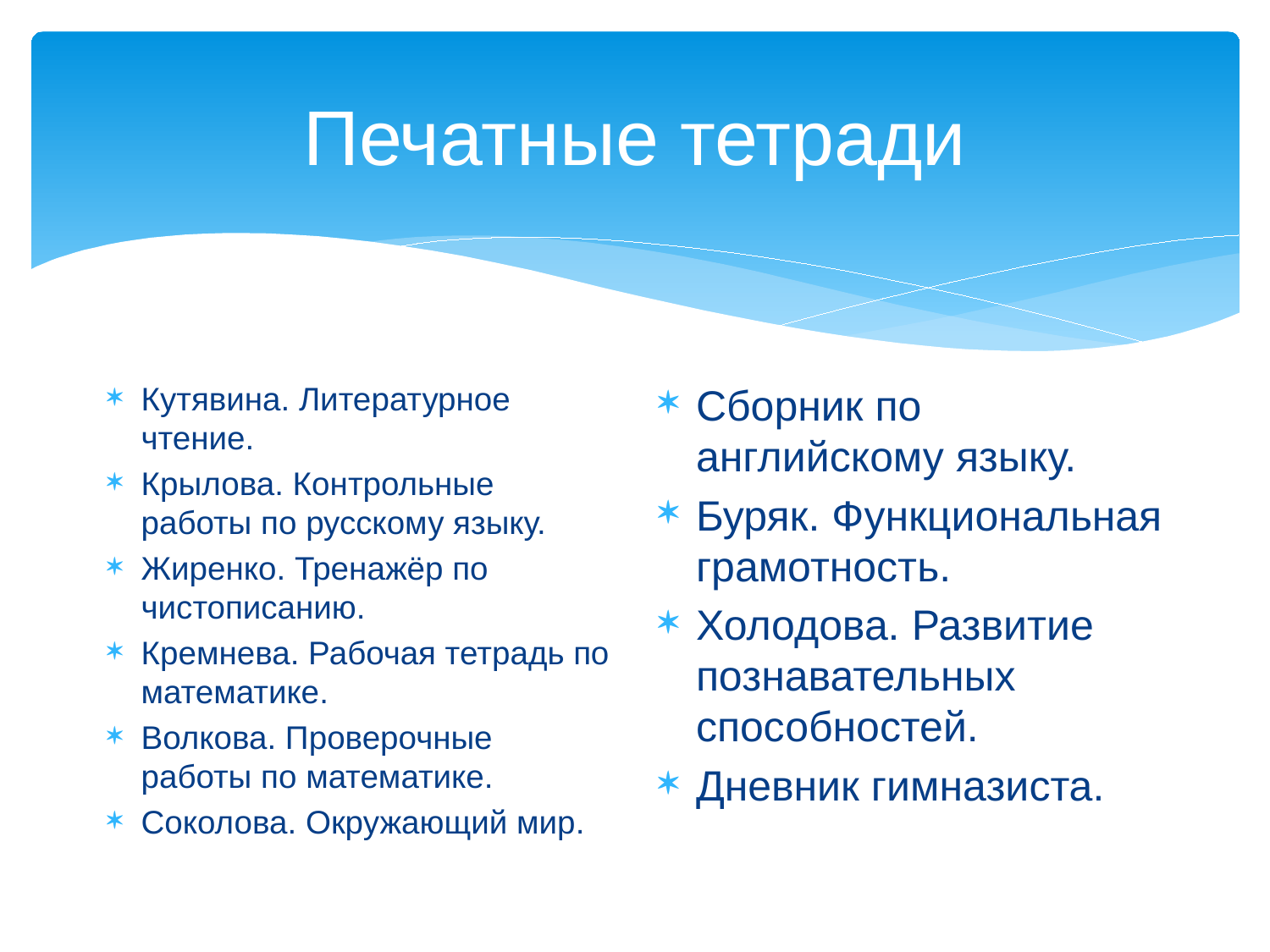

# Печатные тетради
Кутявина. Литературное чтение.
Крылова. Контрольные работы по русскому языку.
Жиренко. Тренажёр по чистописанию.
Кремнева. Рабочая тетрадь по математике.
Волкова. Проверочные работы по математике.
Соколова. Окружающий мир.
Сборник по английскому языку.
Буряк. Функциональная грамотность.
Холодова. Развитие познавательных способностей.
Дневник гимназиста.